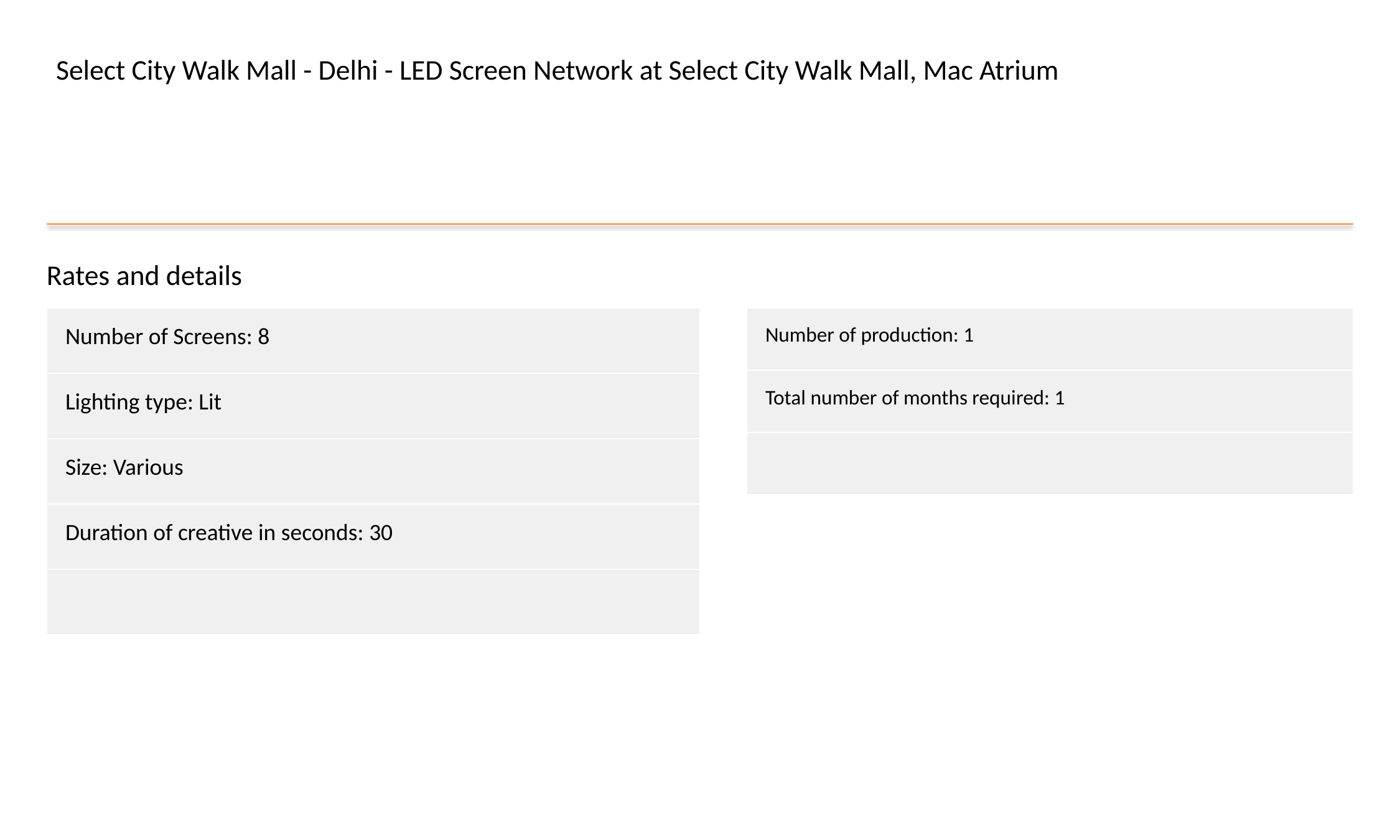

Select City Walk Mall - Delhi - LED Screen Network at Select City Walk Mall, Mac Atrium

Rates and details
| Number of Screens: 8 |
| --- |
| Lighting type: Lit |
| Size: Various |
| Duration of creative in seconds: 30 |
|  |
| Number of production: 1 |
| --- |
| Total number of months required: 1 |
|  |
#